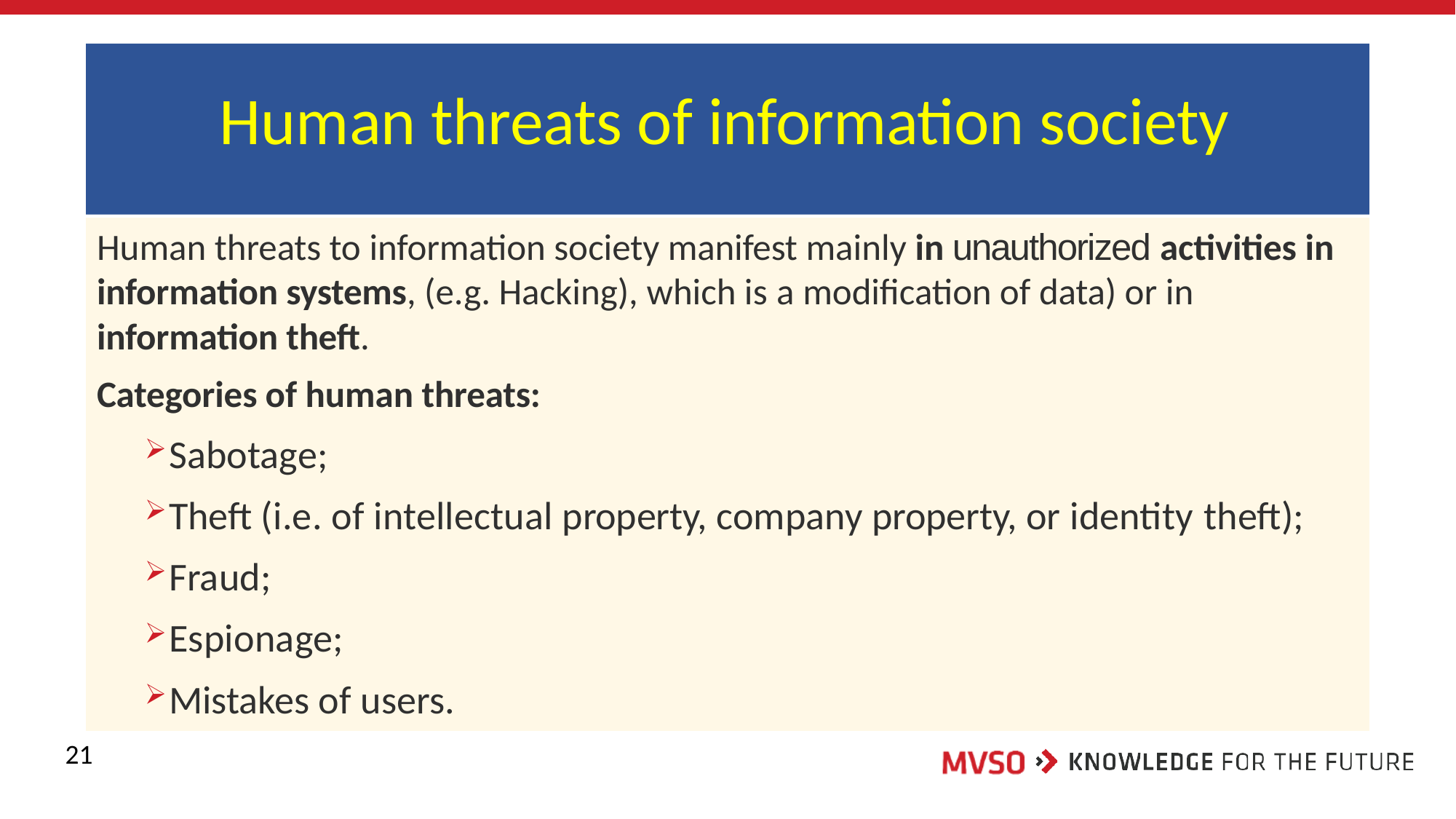

# Human threats of information society

Human threats to information society manifest mainly in unauthorized activities in  information systems, (e.g. Hacking), which is a modification of data) or in  information theft.
Categories of human threats:
Sabotage;
Theft (i.e. of intellectual property, company property, or identity theft);
Fraud;
Espionage;
Mistakes of users.

21